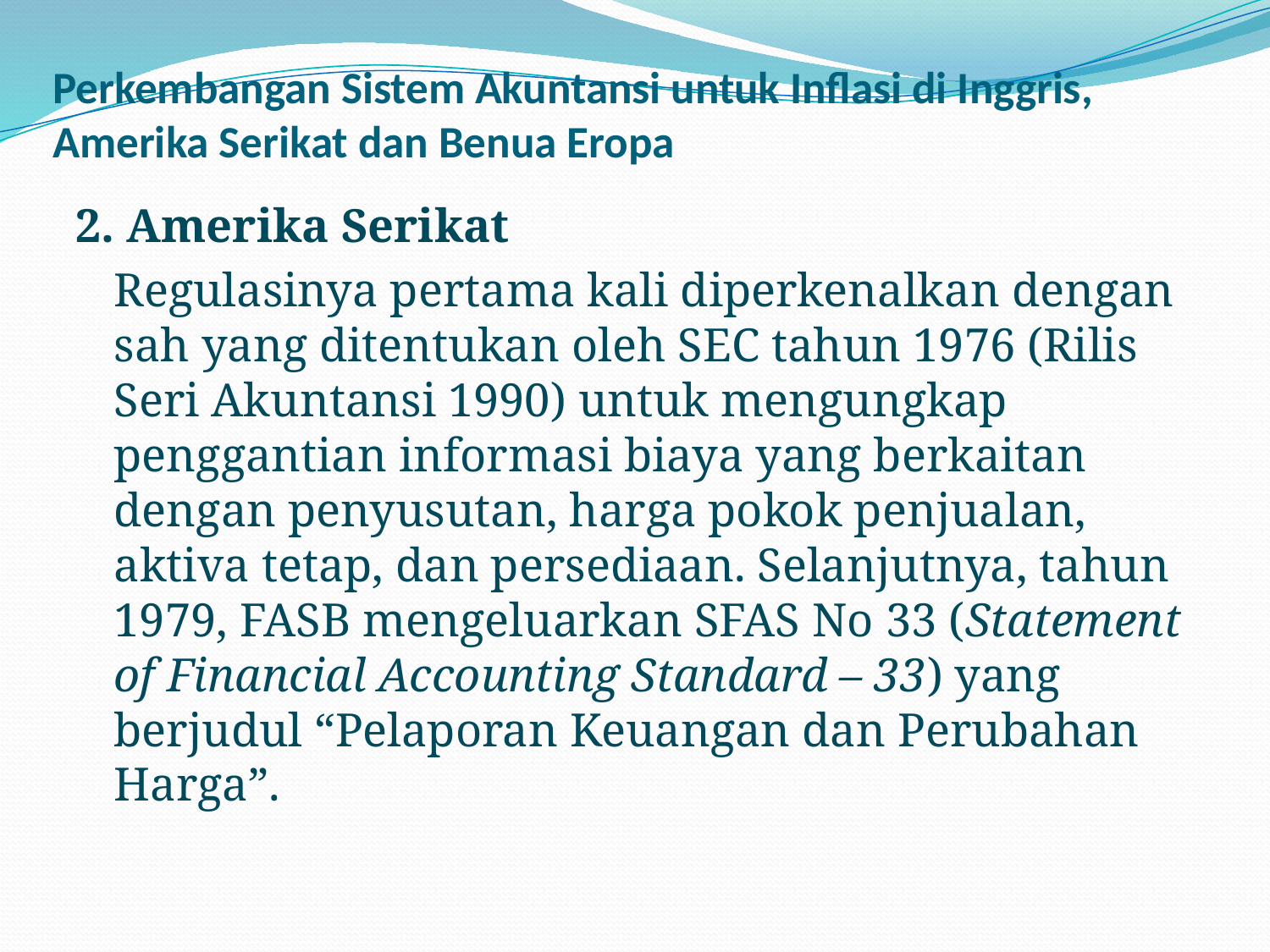

# Perkembangan Sistem Akuntansi untuk Inflasi di Inggris, Amerika Serikat dan Benua Eropa
2. Amerika Serikat
	Regulasinya pertama kali diperkenalkan dengan sah yang ditentukan oleh SEC tahun 1976 (Rilis Seri Akuntansi 1990) untuk mengungkap penggantian informasi biaya yang berkaitan dengan penyusutan, harga pokok penjualan, aktiva tetap, dan persediaan. Selanjutnya, tahun 1979, FASB mengeluarkan SFAS No 33 (Statement of Financial Accounting Standard – 33) yang berjudul “Pelaporan Keuangan dan Perubahan Harga”.